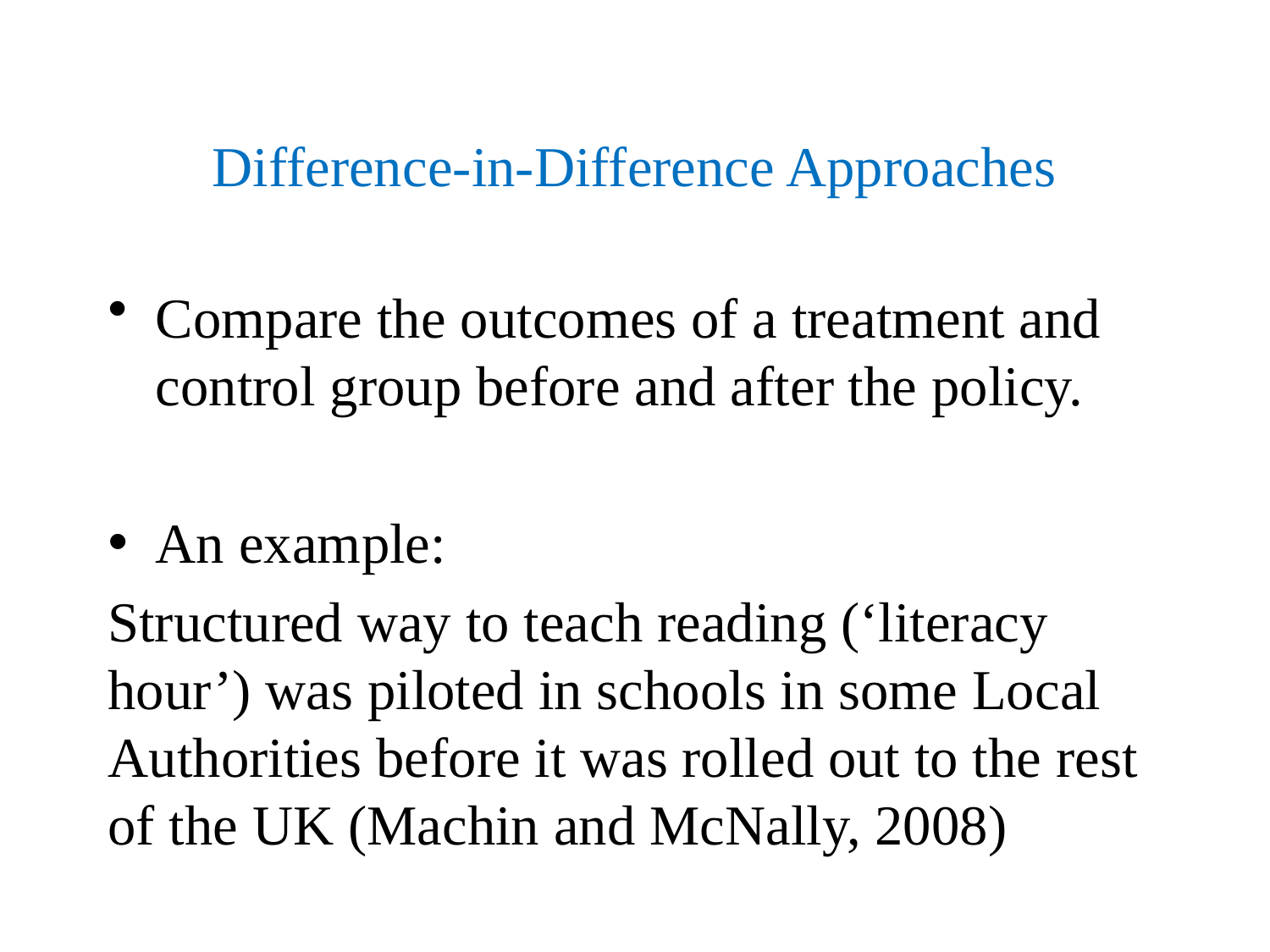

# Difference-in-Difference Approaches
Compare the outcomes of a treatment and control group before and after the policy.

An example:
Structured way to teach reading (‘literacy hour’) was piloted in schools in some Local Authorities before it was rolled out to the rest of the UK (Machin and McNally, 2008)